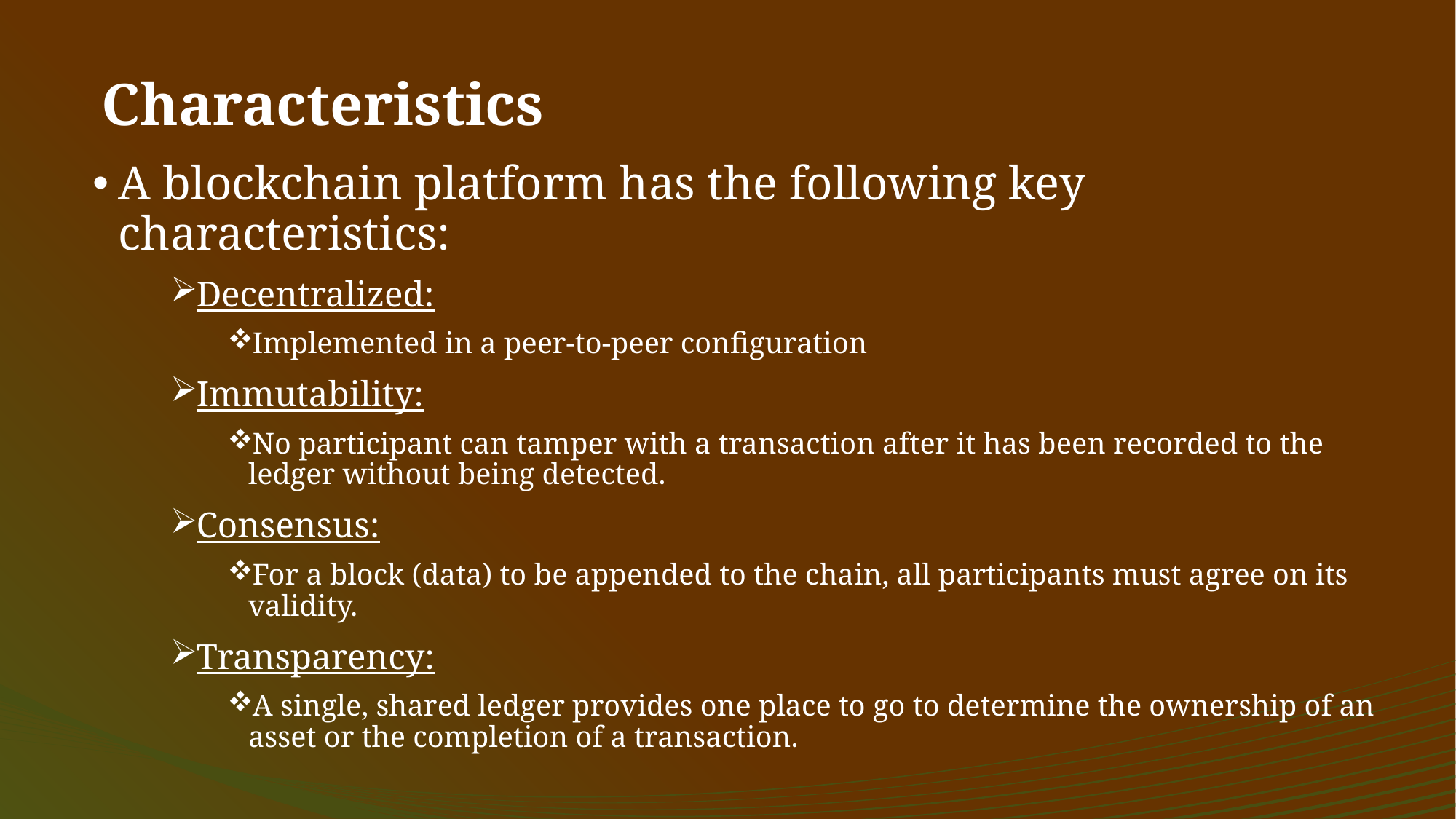

# Characteristics
A blockchain platform has the following key characteristics:
Decentralized:
Implemented in a peer-to-peer configuration
Immutability:
No participant can tamper with a transaction after it has been recorded to the ledger without being detected.
Consensus:
For a block (data) to be appended to the chain, all participants must agree on its validity.
Transparency:
A single, shared ledger provides one place to go to determine the ownership of an asset or the completion of a transaction.